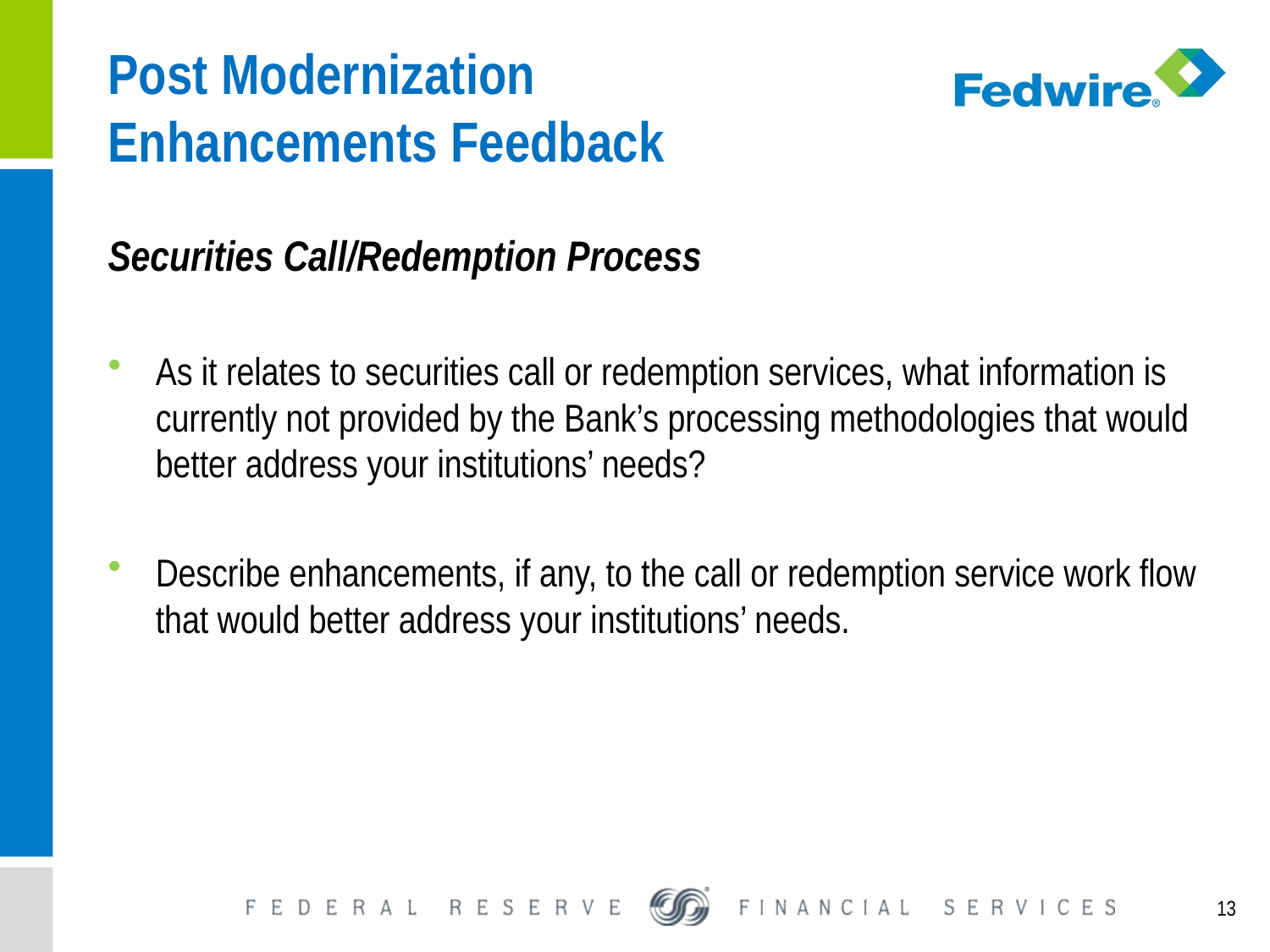

# Post Modernization Enhancements Feedback
Securities Call/Redemption Process

As it relates to securities call or redemption services, what information is currently not provided by the Bank’s processing methodologies that would better address your institutions’ needs?

Describe enhancements, if any, to the call or redemption service work flow that would better address your institutions’ needs.